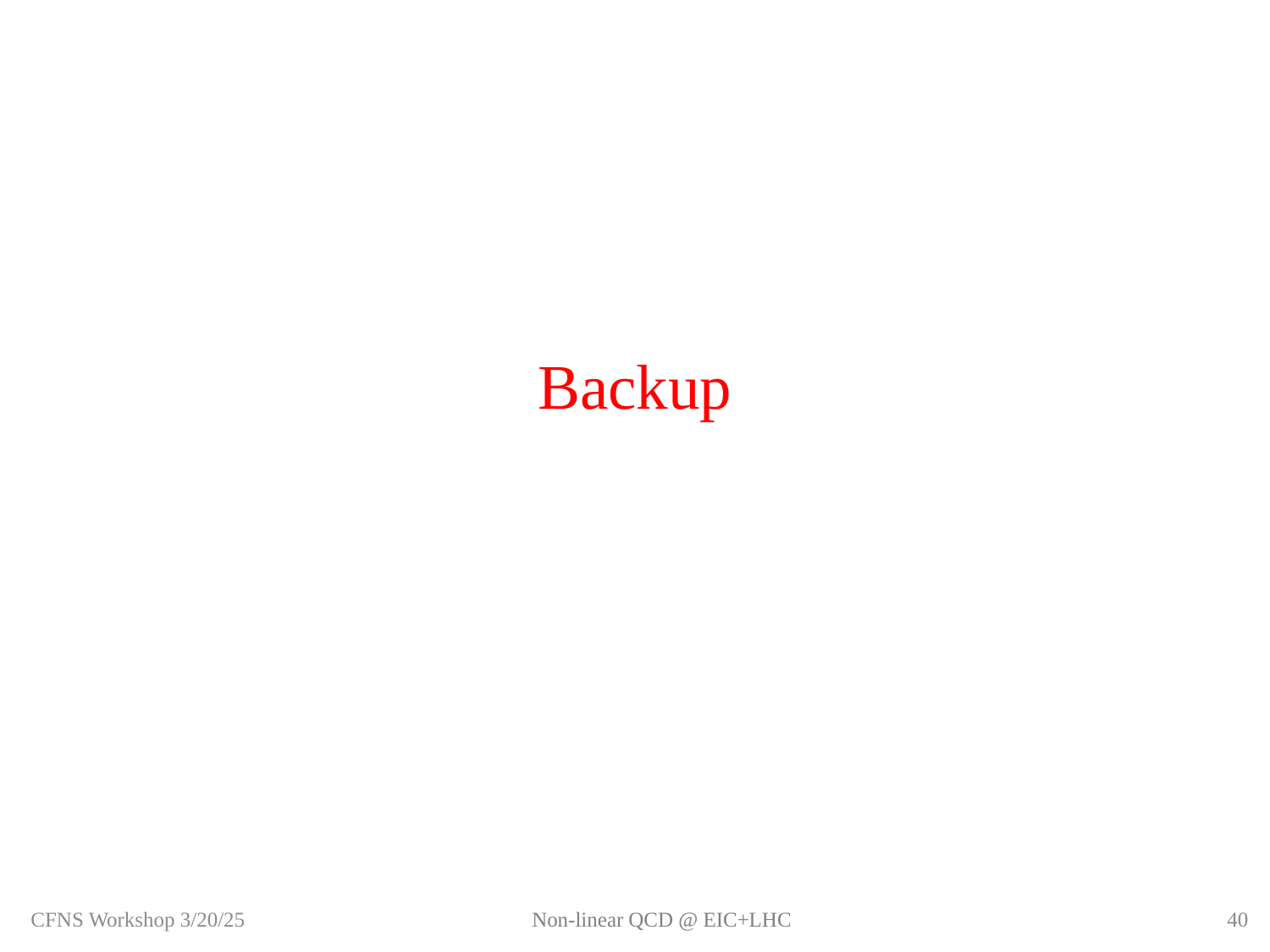

# Backup
Non-linear QCD @ EIC+LHC
CFNS Workshop 3/20/25
40